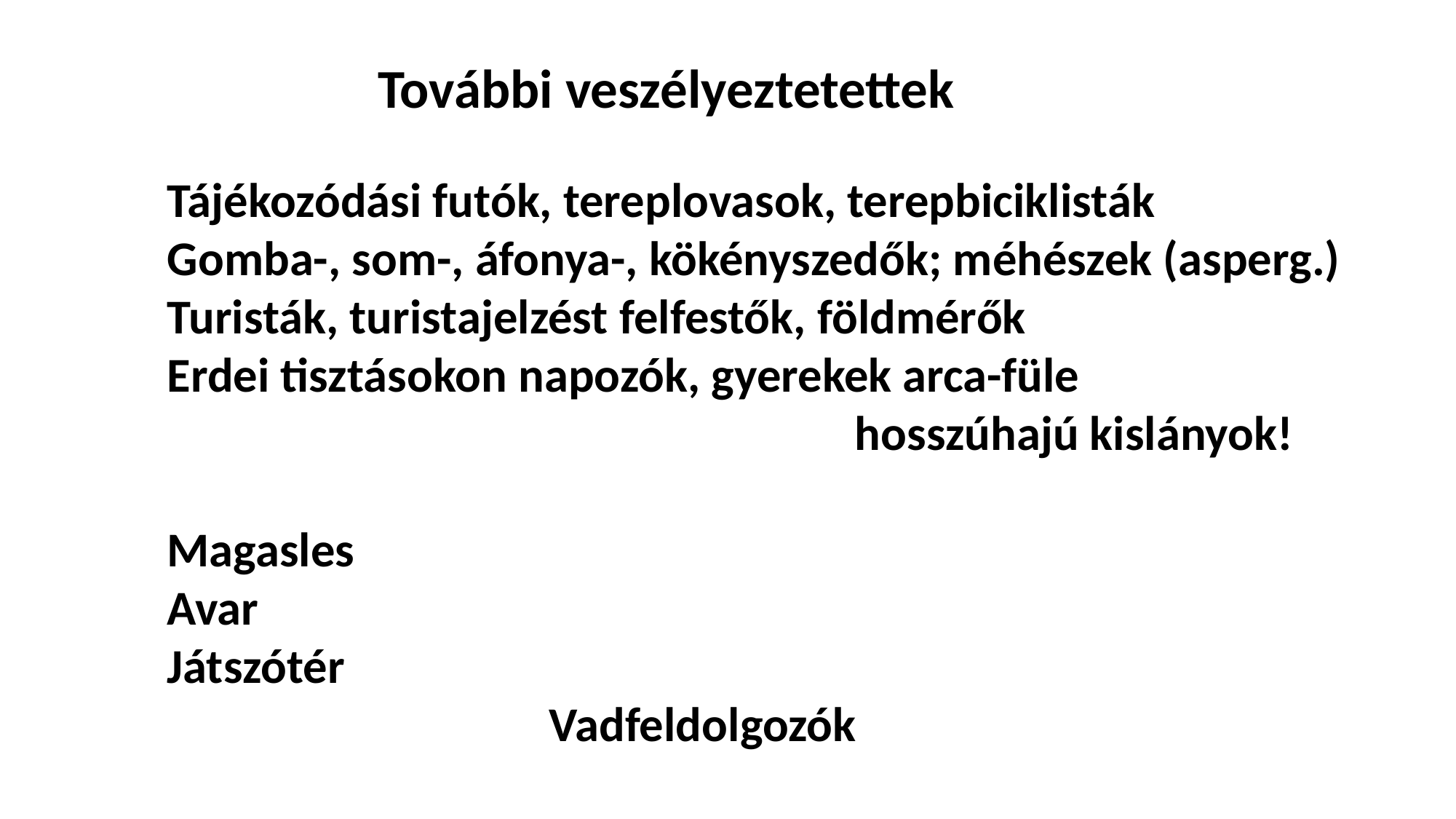

További veszélyeztetettek
Tájékozódási futók, tereplovasok, terepbiciklisták
Gomba-, som-, áfonya-, kökényszedők; méhészek (asperg.)
Turisták, turistajelzést felfestők, földmérők
Erdei tisztásokon napozók, gyerekek arca-füle
                                                               hosszúhajú kislányok!

Magasles
Avar
Játszótér
                                   Vadfeldolgozók